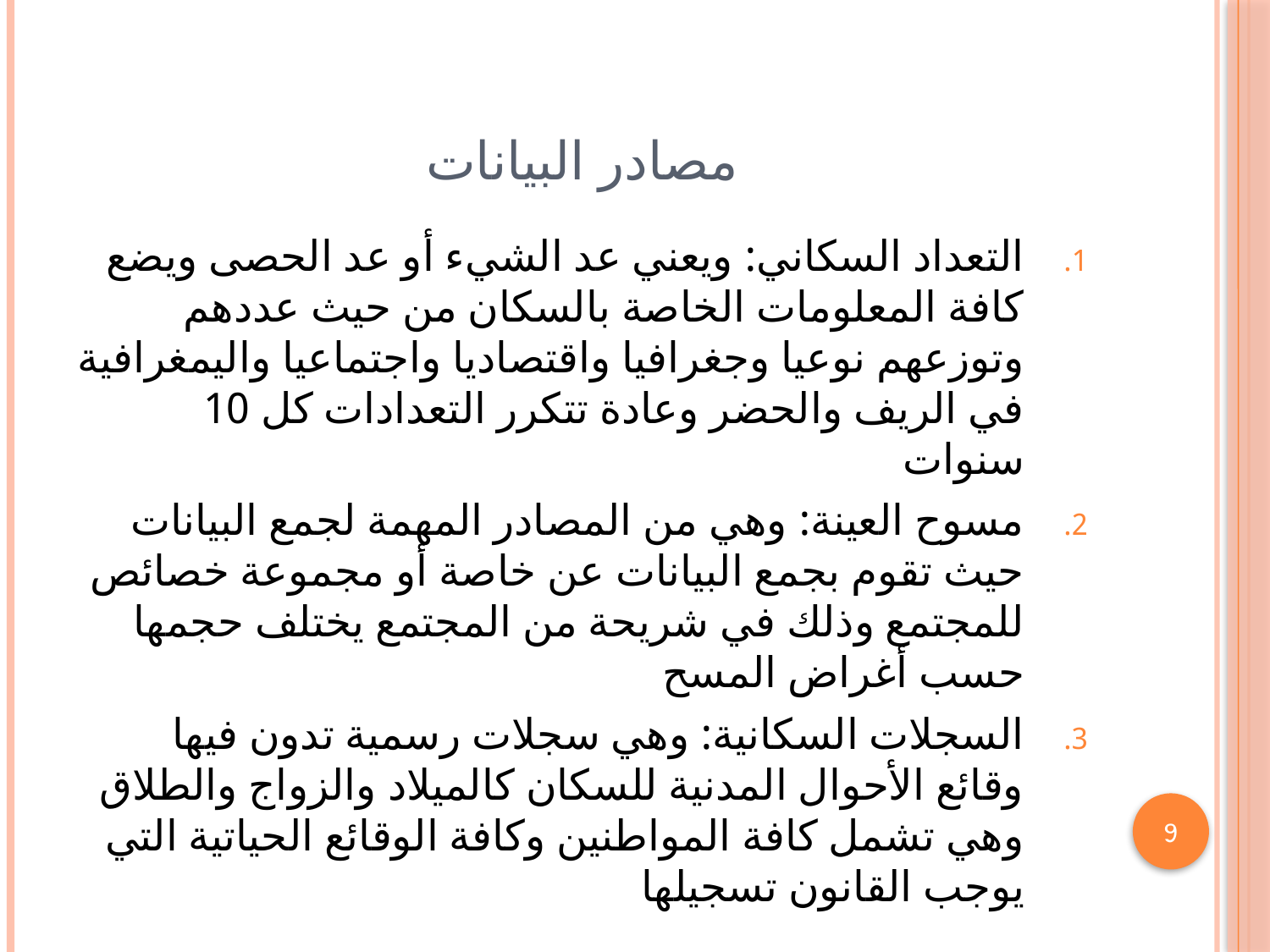

# مصادر البيانات
التعداد السكاني: ويعني عد الشيء أو عد الحصى ويضع كافة المعلومات الخاصة بالسكان من حيث عددهم وتوزعهم نوعيا وجغرافيا واقتصاديا واجتماعيا واليمغرافية في الريف والحضر وعادة تتكرر التعدادات كل 10 سنوات
مسوح العينة: وهي من المصادر المهمة لجمع البيانات حيث تقوم بجمع البيانات عن خاصة أو مجموعة خصائص للمجتمع وذلك في شريحة من المجتمع يختلف حجمها حسب أغراض المسح
السجلات السكانية: وهي سجلات رسمية تدون فيها وقائع الأحوال المدنية للسكان كالميلاد والزواج والطلاق وهي تشمل كافة المواطنين وكافة الوقائع الحياتية التي يوجب القانون تسجيلها
9